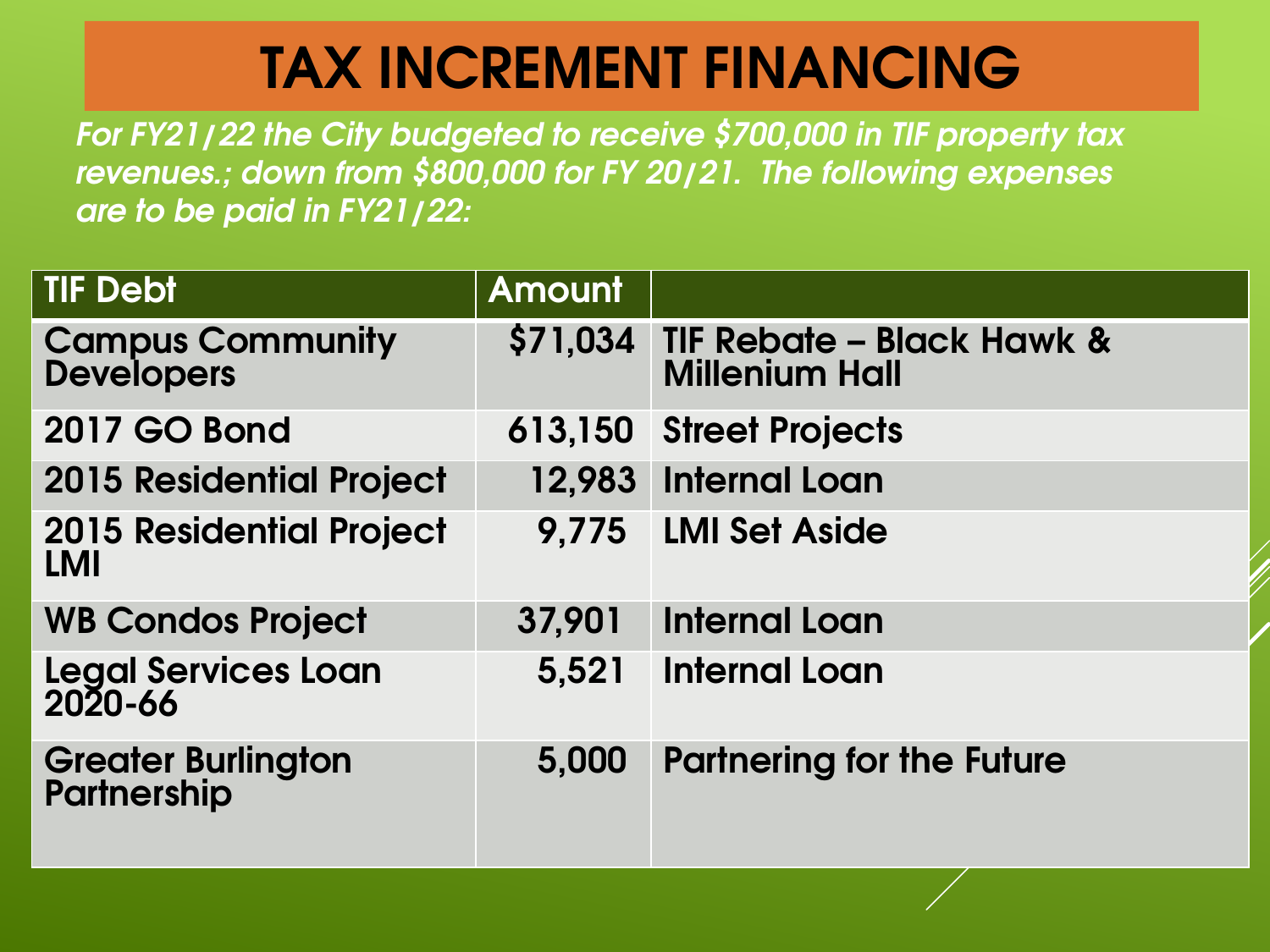

# Tax Increment Financing
For FY21/22 the City budgeted to receive $700,000 in TIF property tax revenues.; down from $800,000 for FY 20/21.  The following expenses are to be paid in FY21/22:
| TIF Debt | Amount |  |
| --- | --- | --- |
| Campus Community Developers | $71,034 | TIF Rebate – Black Hawk & Millenium Hall |
| 2017 GO Bond | 613,150 | Street Projects |
| 2015 Residential Project | 12,983 | Internal Loan |
| 2015 Residential Project LMI | 9,775 | LMI Set Aside |
| WB Condos Project | 37,901 | Internal Loan |
| Legal Services Loan 2020-66 | 5,521 | Internal Loan |
| Greater Burlington Partnership | 5,000 | Partnering for the Future |
21